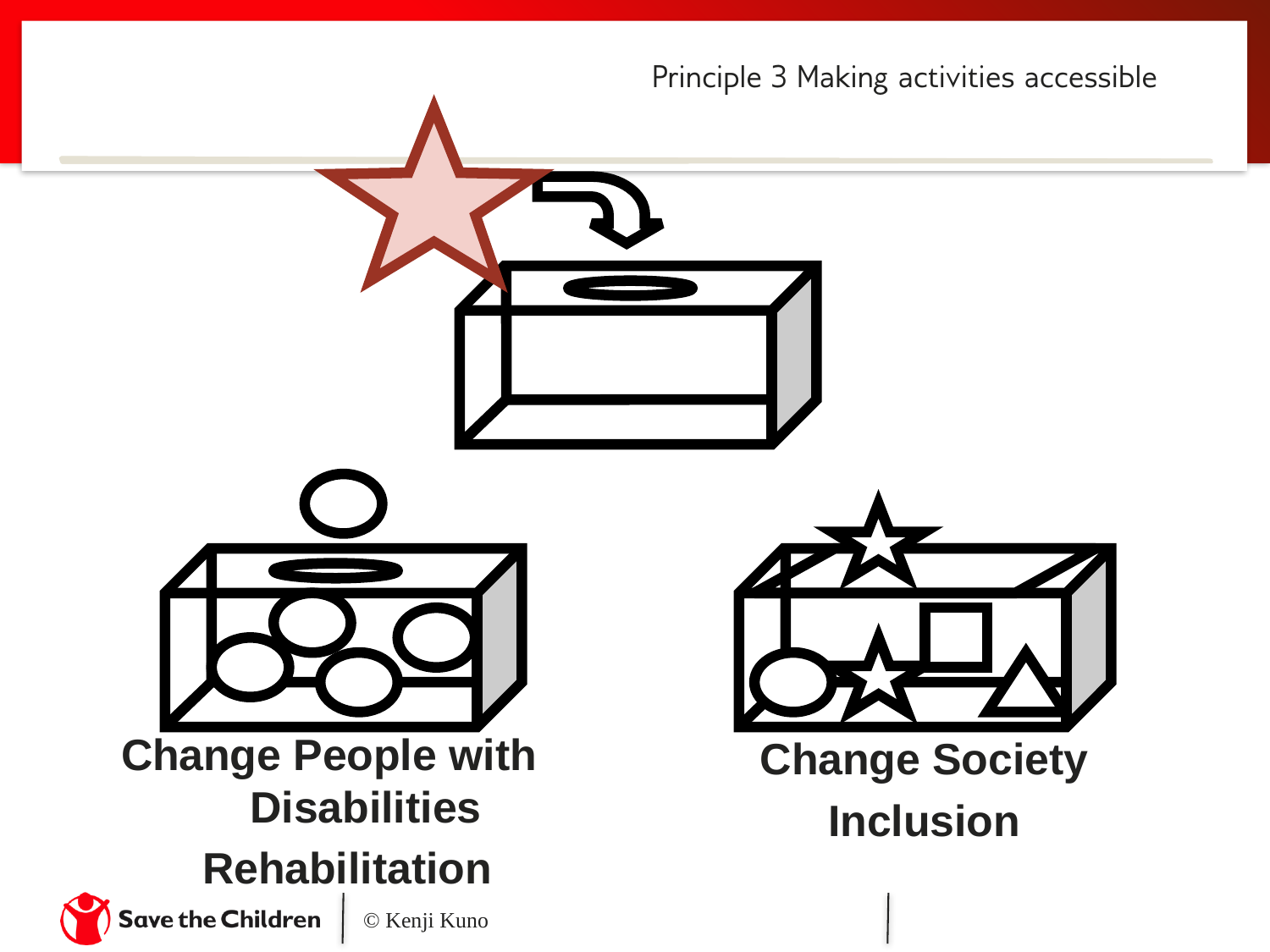

Principle 3 Making activities accessible

Change People with Disabilities
   Rehabilitation
Change Society
Inclusion
© Kenji Kuno